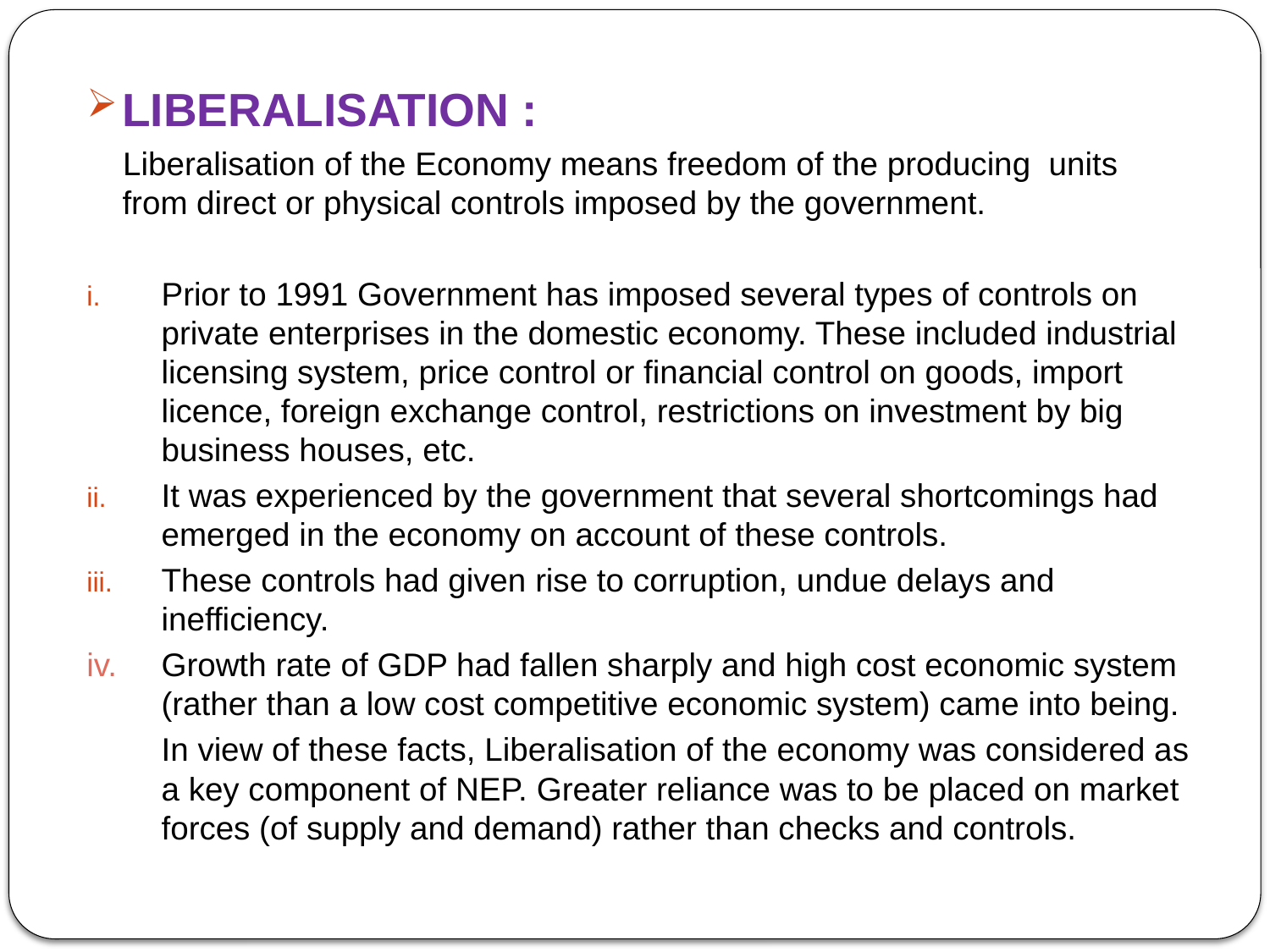

LIBERALISATION :
    Liberalisation of the Economy means freedom of the producing  units  from direct or physical controls imposed by the government.

Prior to 1991 Government has imposed several types of controls on private enterprises in the domestic economy. These included industrial licensing system, price control or financial control on goods, import licence, foreign exchange control, restrictions on investment by big business houses, etc.
It was experienced by the government that several shortcomings had emerged in the economy on account of these controls.
These controls had given rise to corruption, undue delays and inefficiency.
iv.	Growth rate of GDP had fallen sharply and high cost economic system (rather than a low cost competitive economic system) came into being.
				In view of these facts, Liberalisation of the economy was considered as a key component of NEP. Greater reliance was to be placed on market forces (of supply and demand) rather than checks and controls.